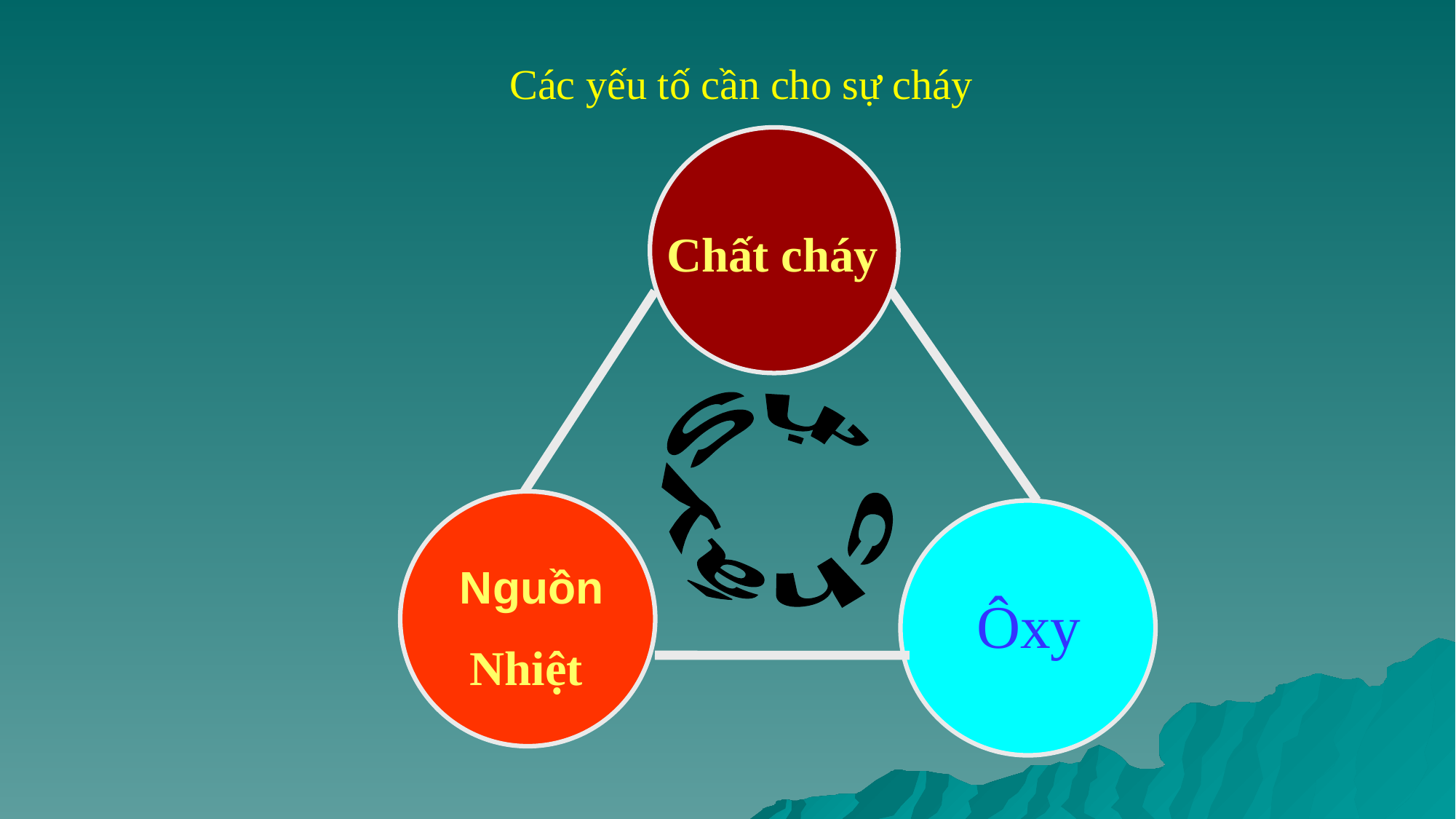

# Các yếu tố cần cho sự cháy

  Chất cháy

Sự cháy

  Nguồn
Nhiệt

Ôxy